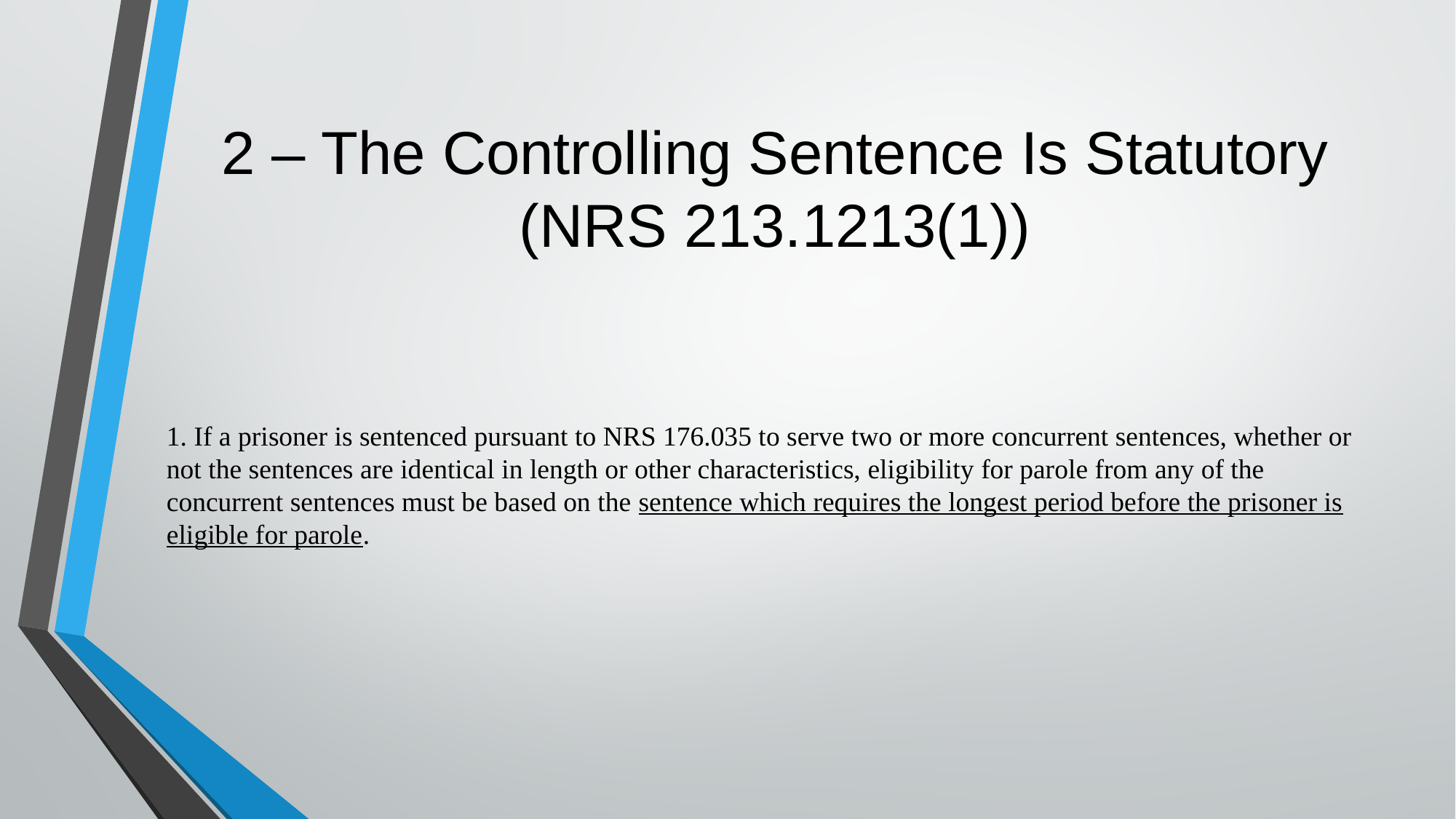

# 2 – The Controlling Sentence Is Statutory (NRS 213.1213(1))
1. If a prisoner is sentenced pursuant to NRS 176.035 to serve two or more concurrent sentences, whether or not the sentences are identical in length or other characteristics, eligibility for parole from any of the concurrent sentences must be based on the sentence which requires the longest period before the prisoner is eligible for parole.